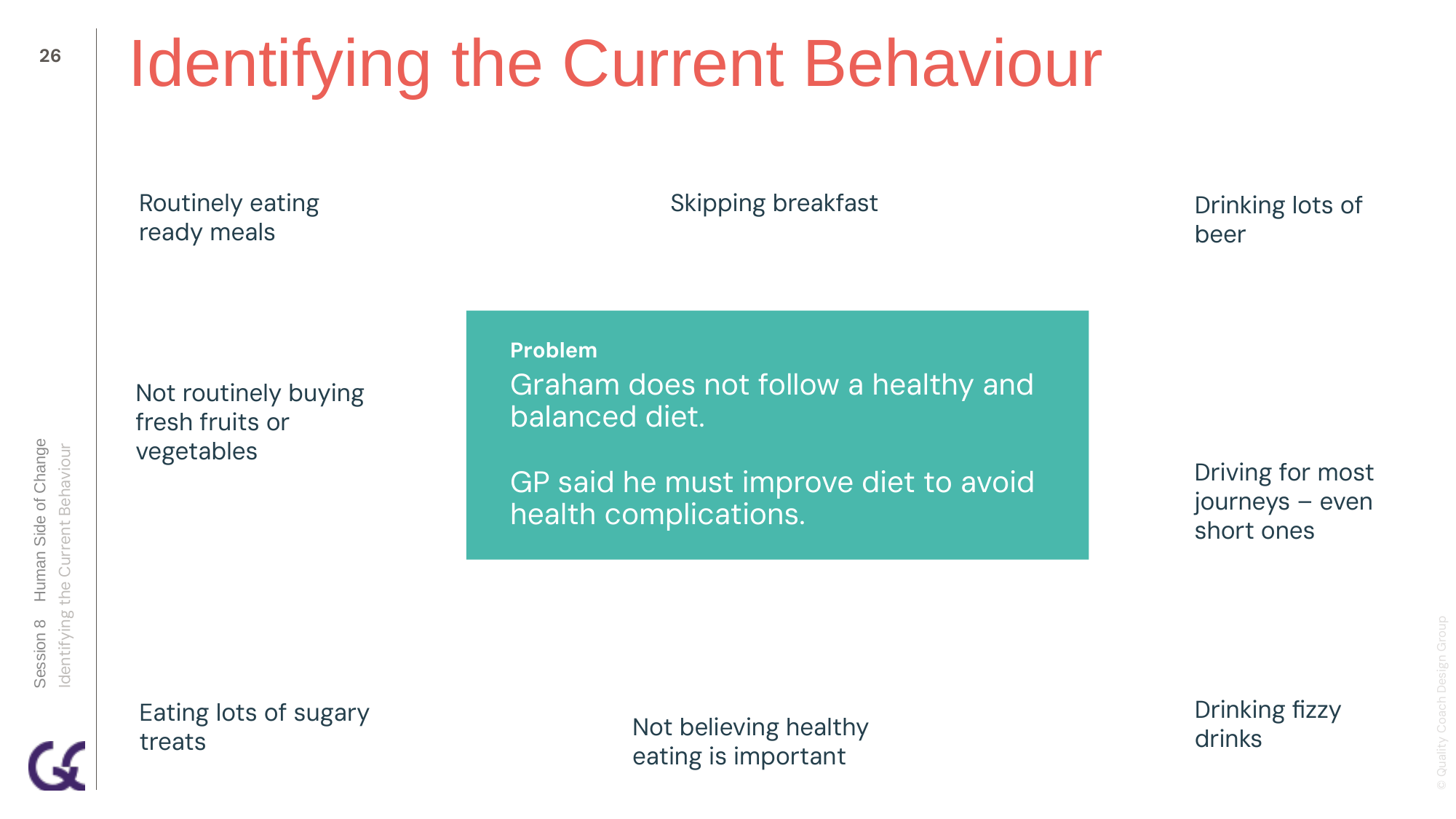

26
# Identifying the Current Behaviour
Skipping breakfast
Routinely eating ready meals
Drinking lots of beer
Problem
Graham does not follow a healthy and balanced diet.
GP said he must improve diet to avoid health complications.
Not routinely buying fresh fruits or vegetables
Session 8    Human Side of Change
Identifying the Current Behaviour
Driving for most journeys – even short ones
Drinking fizzy drinks
Eating lots of sugary treats
Not believing healthy eating is important